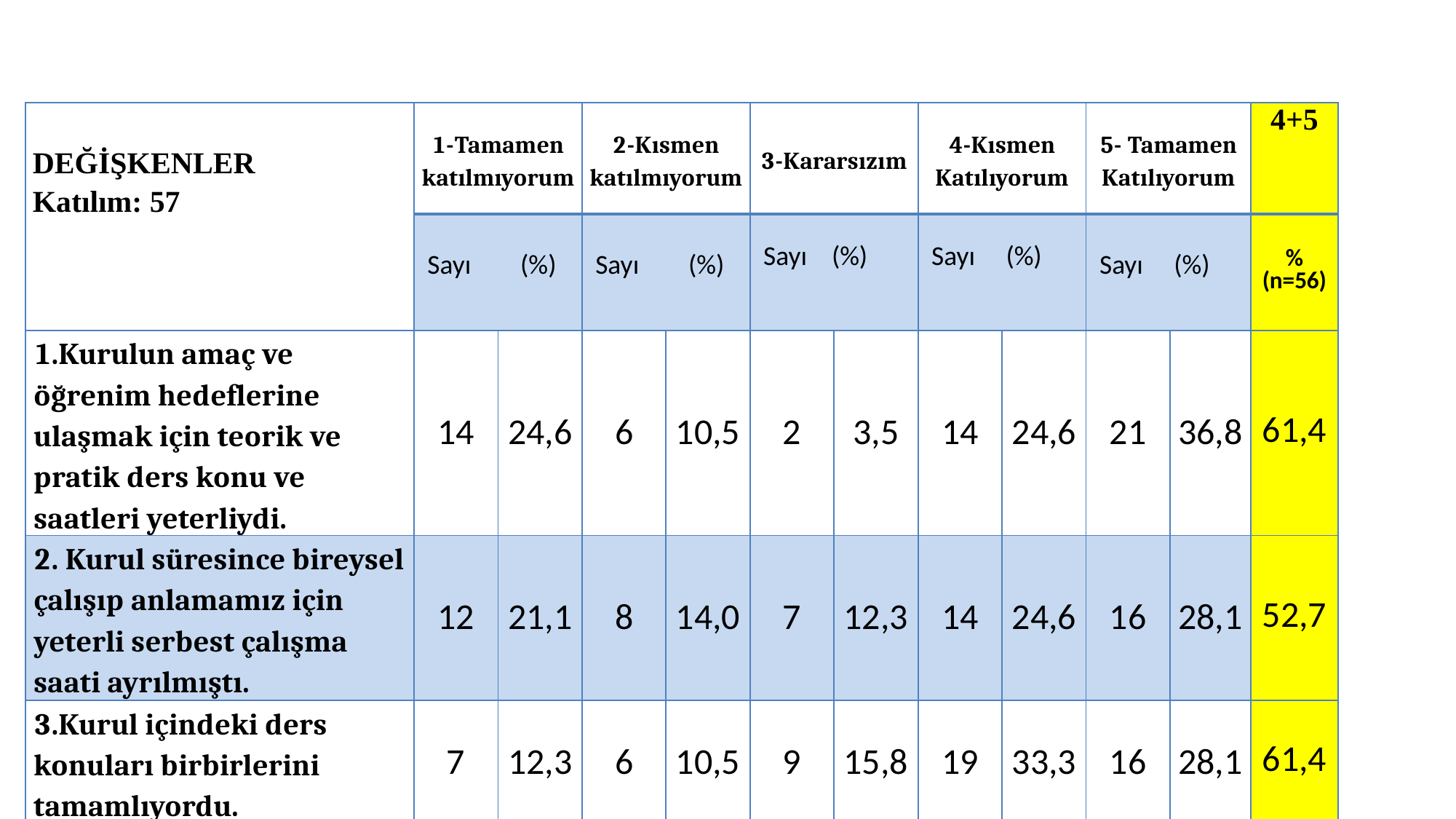

| DEĞİŞKENLER Katılım: 57 | 1-Tamamen katılmıyorum |  | 2-Kısmen katılmıyorum |  | 3-Kararsızım |  | 4-Kısmen Katılıyorum |  | 5- Tamamen Katılıyorum |  | 4+5 |
| --- | --- | --- | --- | --- | --- | --- | --- | --- | --- | --- | --- |
|  | Sayı (%) |  | Sayı (%) |  | Sayı (%) |  | Sayı (%) |  | Sayı (%) |  | % (n=56) |
| 1.Kurulun amaç ve öğrenim hedeflerine ulaşmak için teorik ve pratik ders konu ve saatleri yeterliydi. | 14 | 24,6 | 6 | 10,5 | 2 | 3,5 | 14 | 24,6 | 21 | 36,8 | 61,4 |
| 2. Kurul süresince bireysel çalışıp anlamamız için yeterli serbest çalışma saati ayrılmıştı. | 12 | 21,1 | 8 | 14,0 | 7 | 12,3 | 14 | 24,6 | 16 | 28,1 | 52,7 |
| 3.Kurul içindeki ders konuları birbirlerini tamamlıyordu. | 7 | 12,3 | 6 | 10,5 | 9 | 15,8 | 19 | 33,3 | 16 | 28,1 | 61,4 |